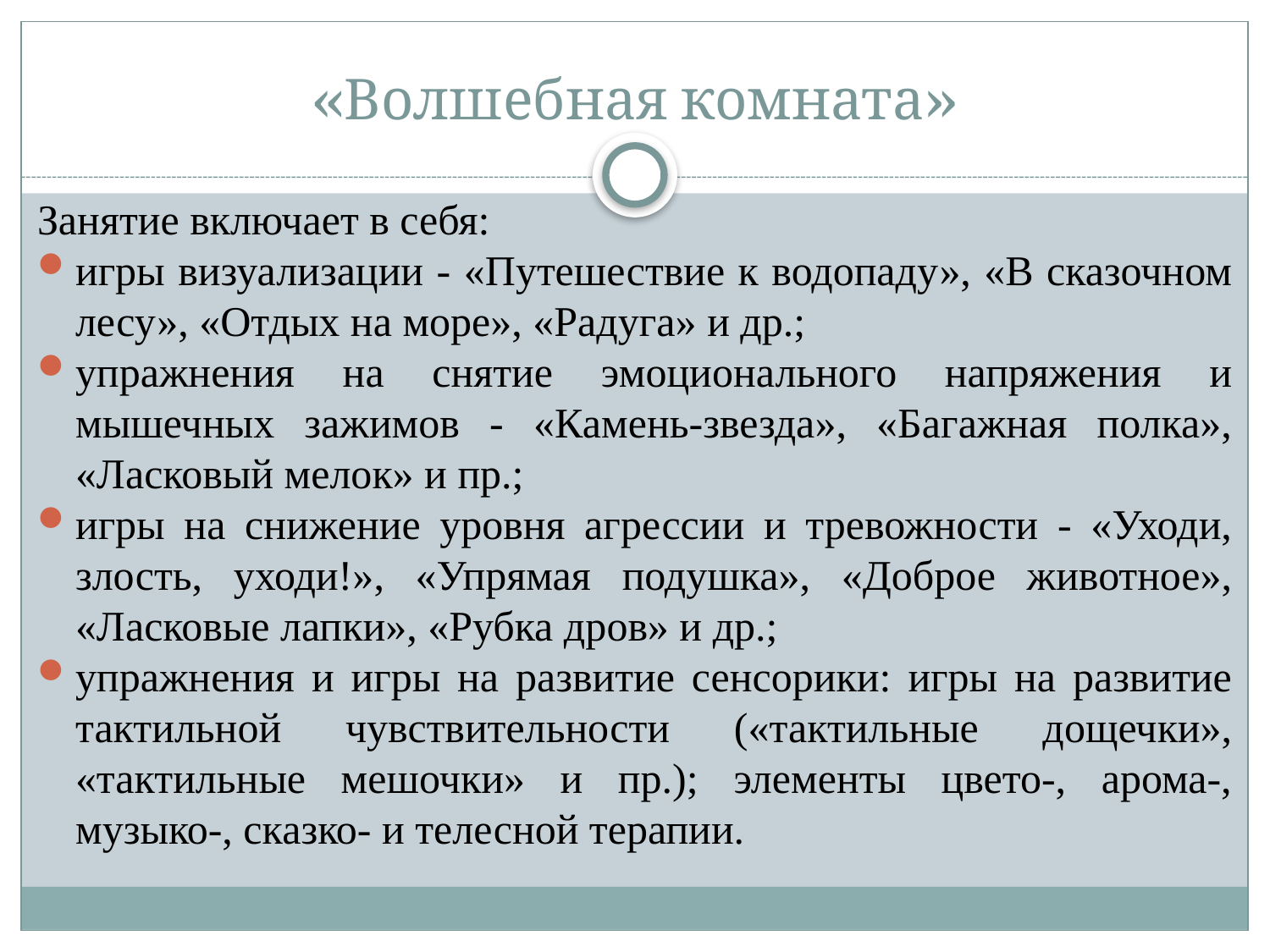

# «Волшебная комната»
Занятие включает в себя:
игры визуализации - «Путешествие к водопаду», «В сказочном лесу», «Отдых на море», «Радуга» и др.;
упражнения на снятие эмоционального напряжения и мышечных зажимов - «Камень-звезда», «Багажная полка», «Ласковый мелок» и пр.;
игры на снижение уровня агрессии и тревожности - «Уходи, злость, уходи!», «Упрямая подушка», «Доброе животное», «Ласковые лапки», «Рубка дров» и др.;
упражнения и игры на развитие сенсорики: игры на развитие тактильной чувствительности («тактильные дощечки», «тактильные мешочки» и пр.); элементы цвето-, арома-, музыко-, сказко- и телесной терапии.